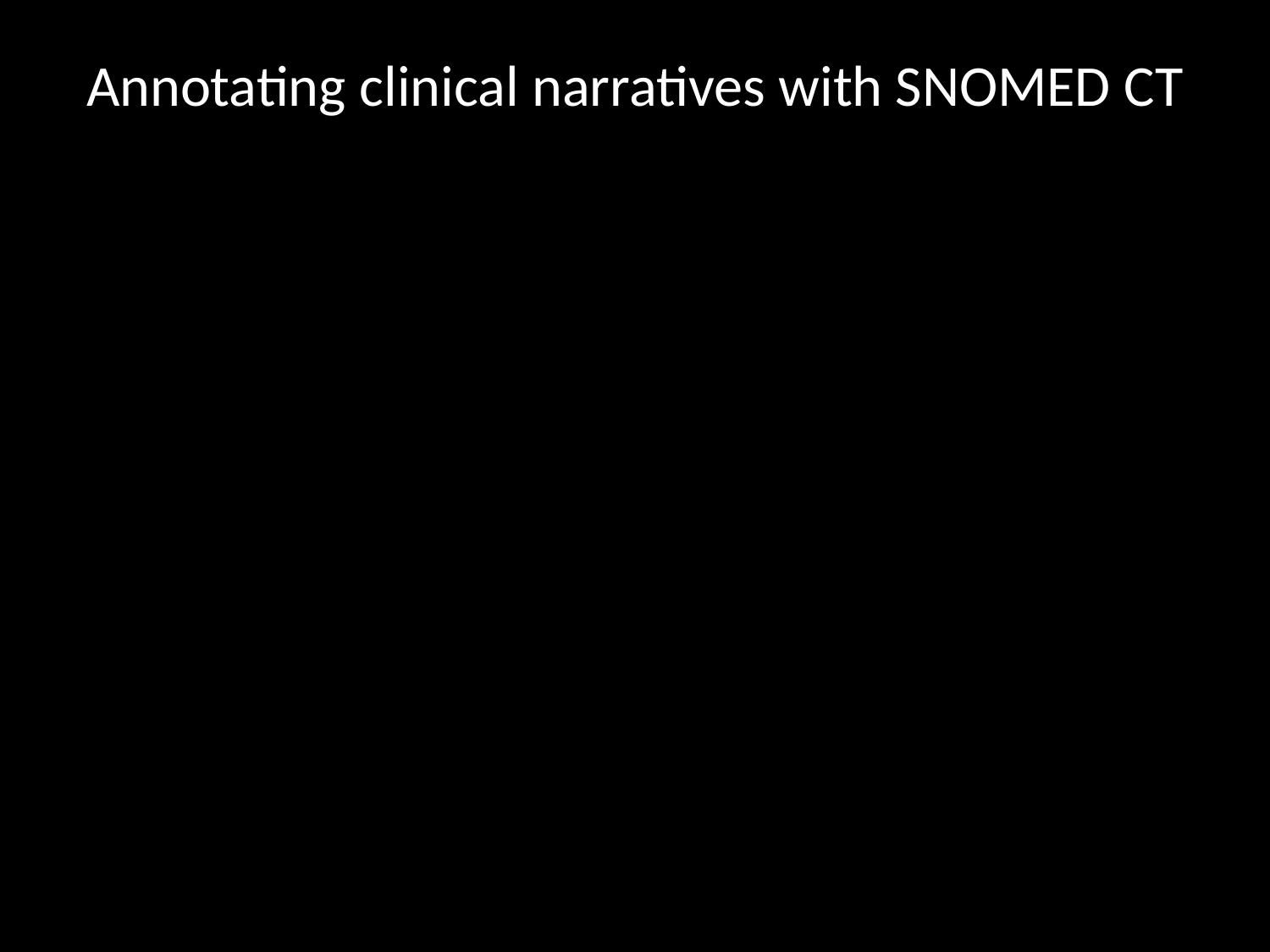

# Annotating clinical narratives with SNOMED CT